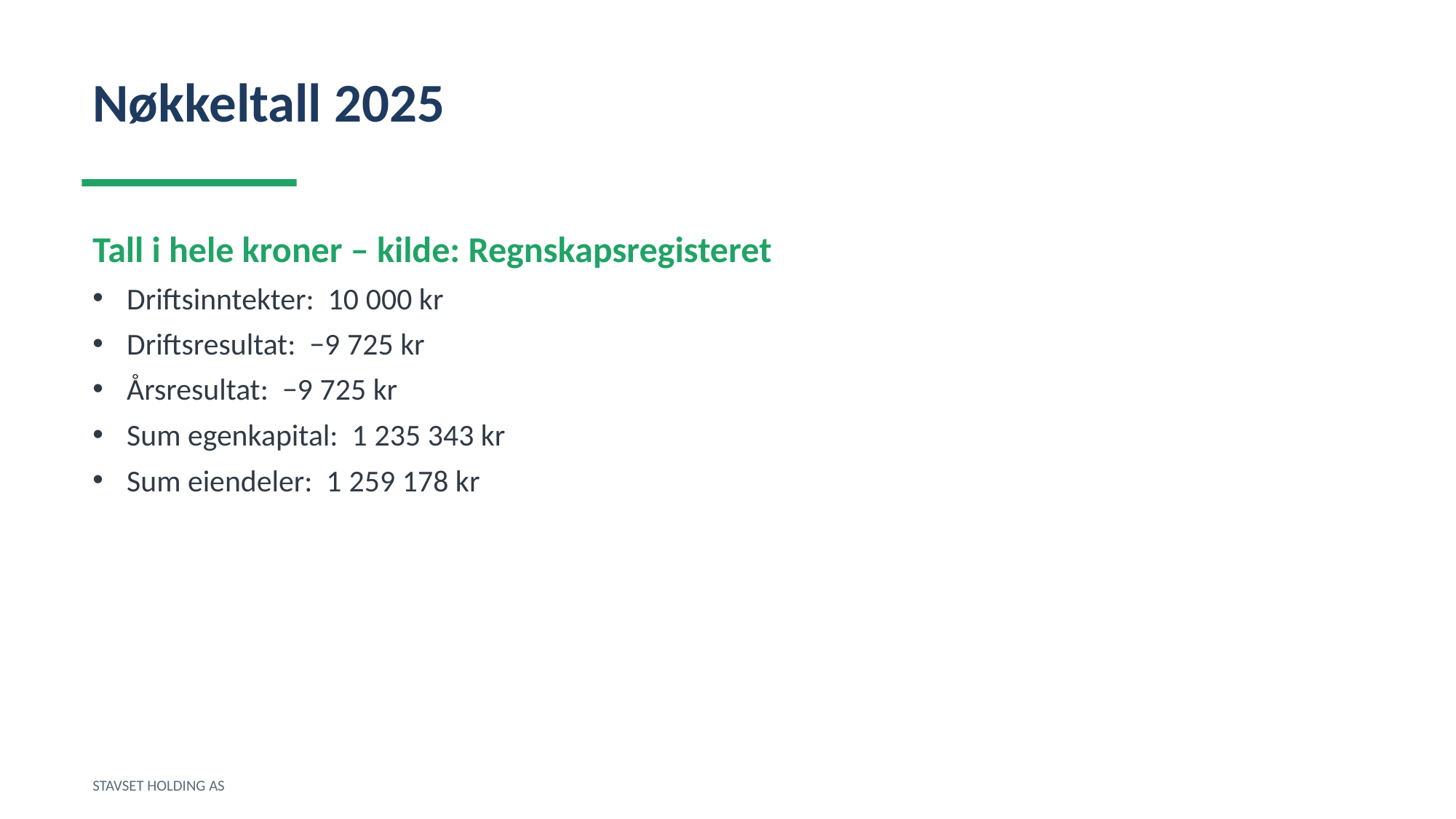

Nøkkeltall 2025

Tall i hele kroner – kilde: Regnskapsregisteret
Driftsinntekter:  10 000 kr
Driftsresultat:  −9 725 kr
Årsresultat:  −9 725 kr
Sum egenkapital:  1 235 343 kr
Sum eiendeler:  1 259 178 kr
STAVSET HOLDING AS